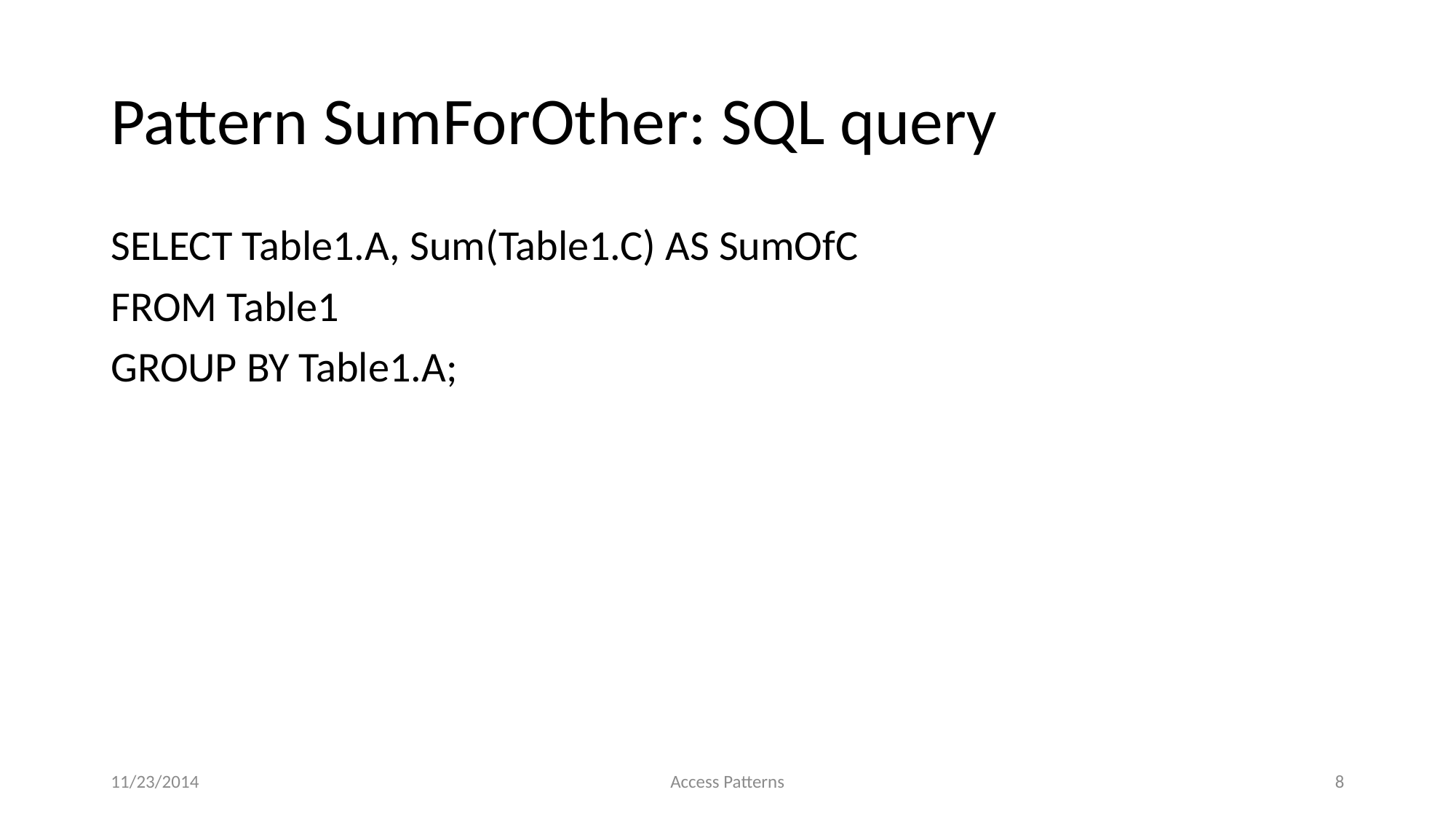

# Pattern SumForOther: SQL query
SELECT Table1.A, Sum(Table1.C) AS SumOfC
FROM Table1
GROUP BY Table1.A;

11/23/2014
Access Patterns
8